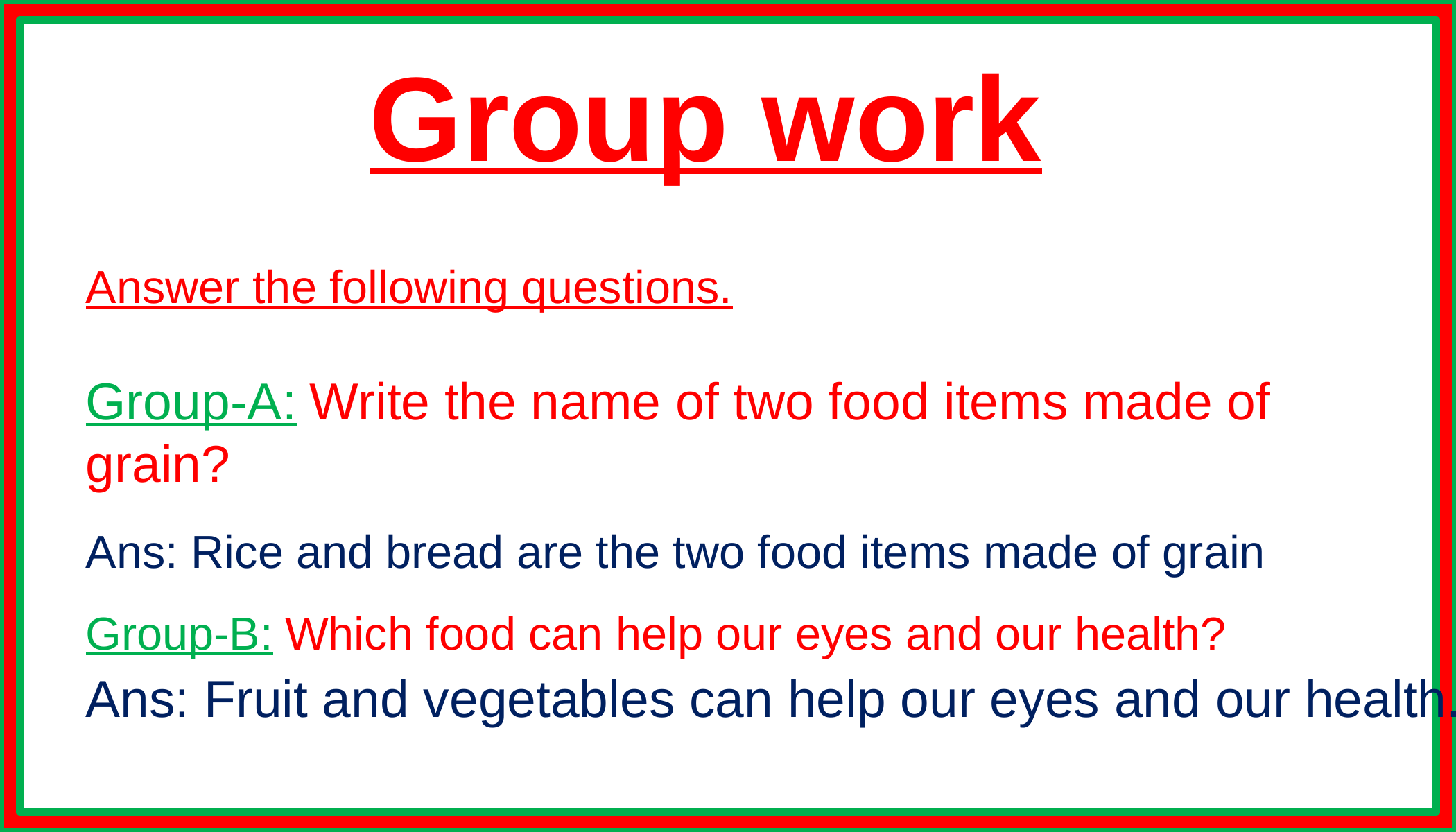

Group work
Answer the following questions.

Group-A: Write the name of two food items made of grain?

Group-B: Which food can help our eyes and our health?

Ans: Rice and bread are the two food items made of grain
Ans: Fruit and vegetables can help our eyes and our health.